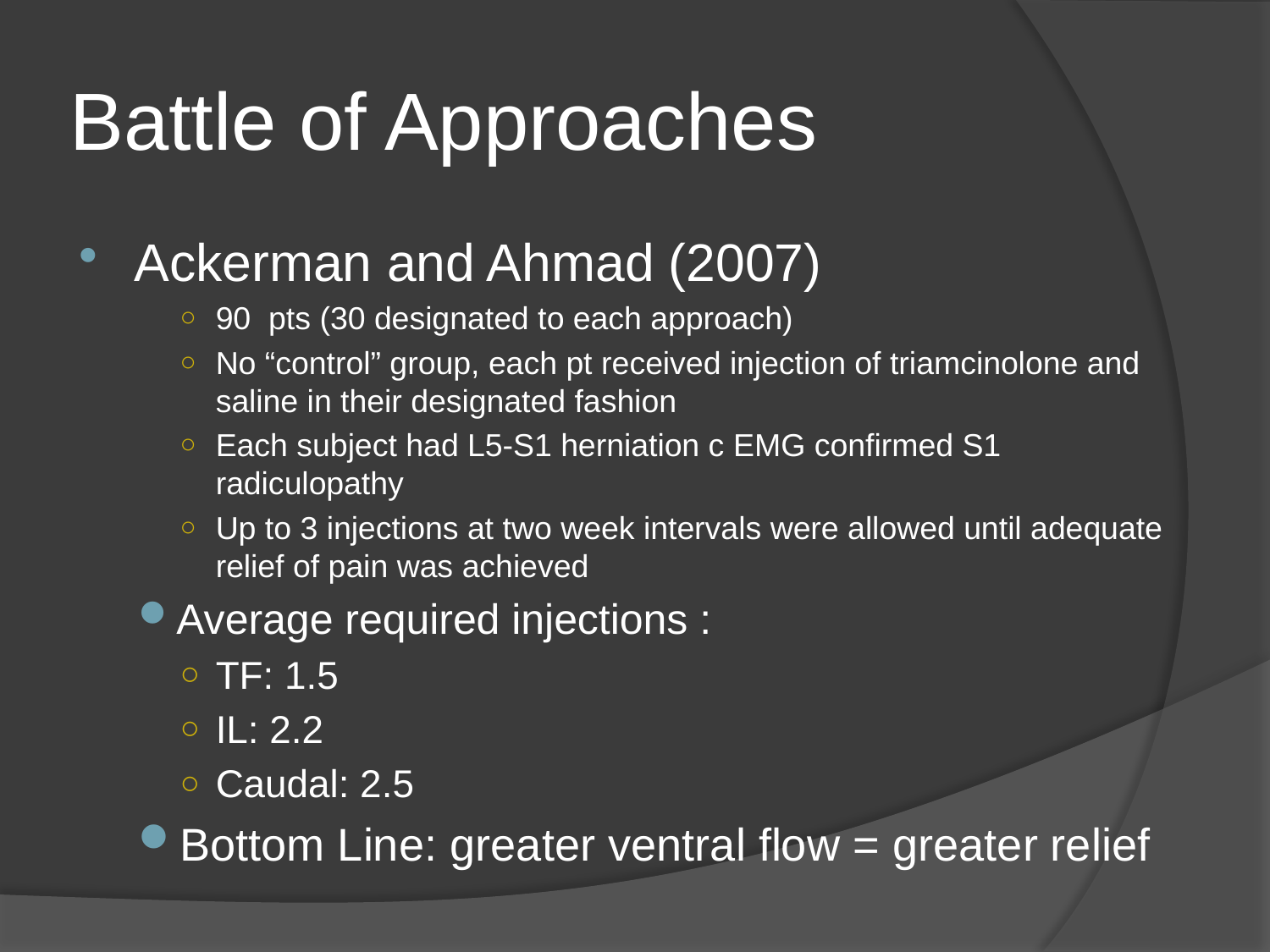

# Battle of Approaches
Ackerman and Ahmad (2007)
90  pts (30 designated to each approach)
No “control” group, each pt received injection of triamcinolone and saline in their designated fashion
Each subject had L5-S1 herniation c EMG confirmed S1 radiculopathy
Up to 3 injections at two week intervals were allowed until adequate relief of pain was achieved
Average required injections :
TF: 1.5
IL: 2.2
Caudal: 2.5
Bottom Line: greater ventral flow = greater relief